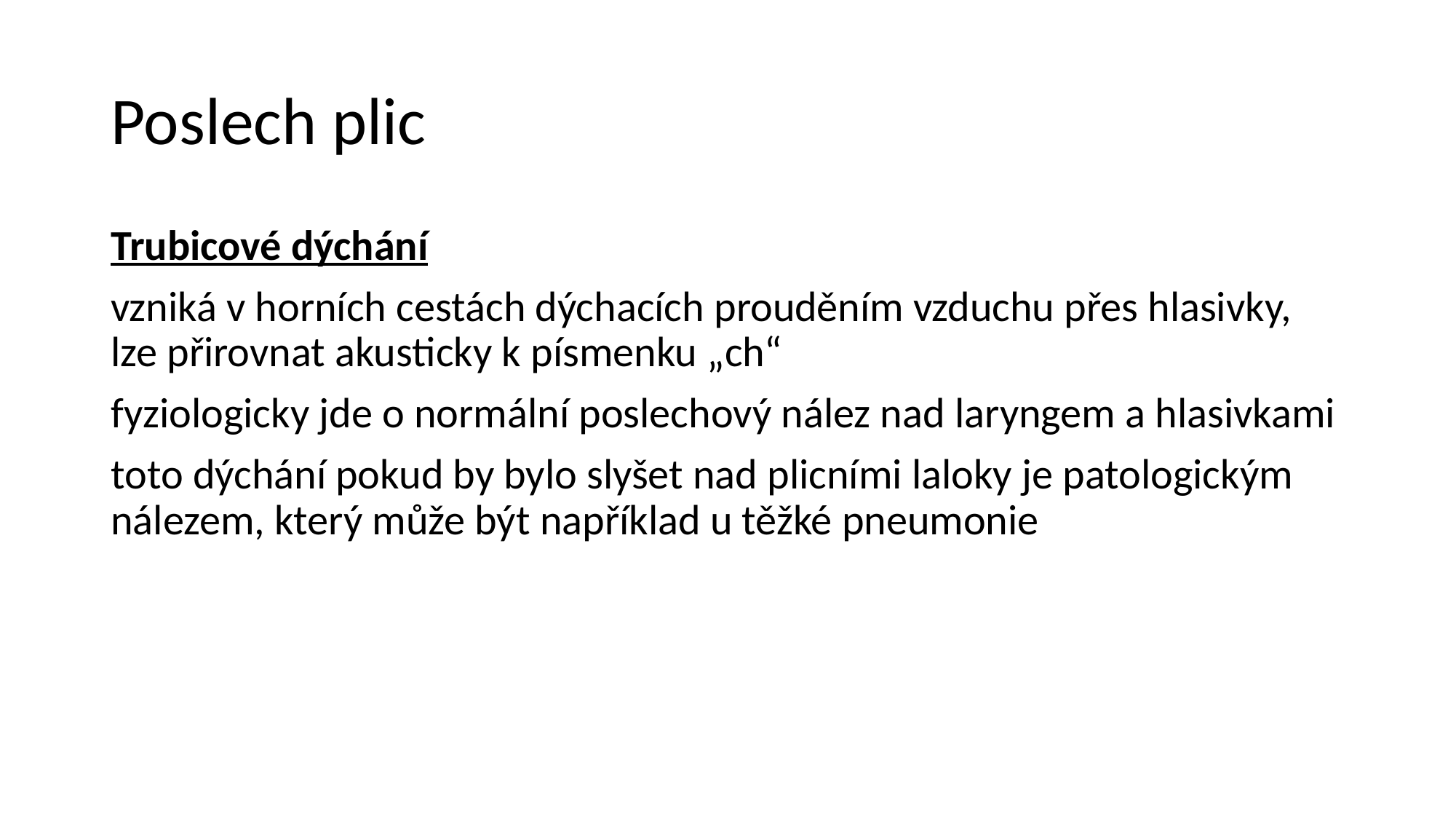

# Poslech plic
Trubicové dýchání
vzniká v horních cestách dýchacích prouděním vzduchu přes hlasivky, lze přirovnat akusticky k písmenku „ch“
fyziologicky jde o normální poslechový nález nad laryngem a hlasivkami
toto dýchání pokud by bylo slyšet nad plicními laloky je patologickým nálezem, který může být například u těžké pneumonie